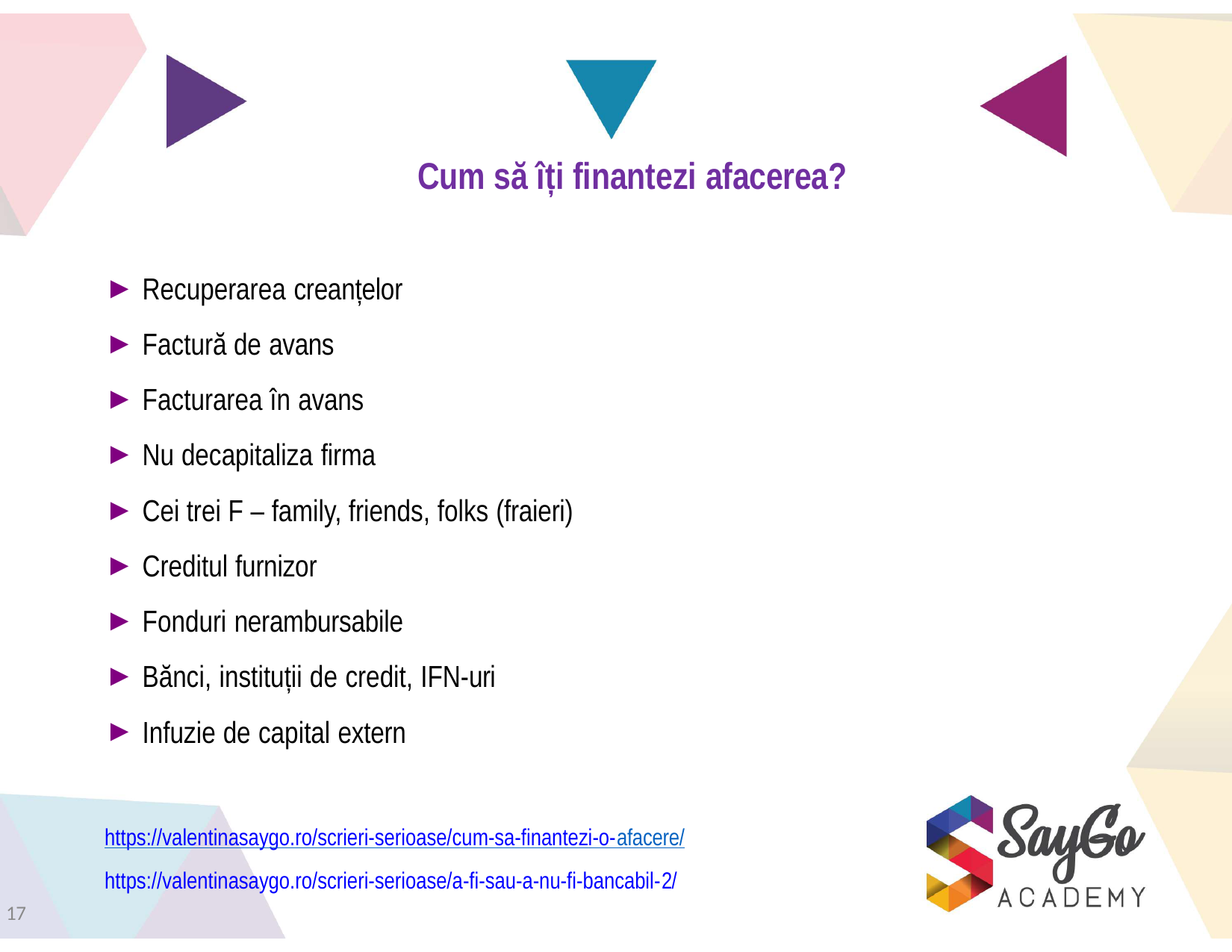

# Cum să îți finantezi afacerea?
Recuperarea creanțelor
Factură de avans
Facturarea în avans
Nu decapitaliza firma
Cei trei F – family, friends, folks (fraieri)
Creditul furnizor
Fonduri nerambursabile
Bănci, instituții de credit, IFN-uri
Infuzie de capital extern

https://valentinasaygo.ro/scrieri-serioase/cum-sa-finantezi-o-afacere/ https://valentinasaygo.ro/scrieri-serioase/a-fi-sau-a-nu-fi-bancabil-2/
17